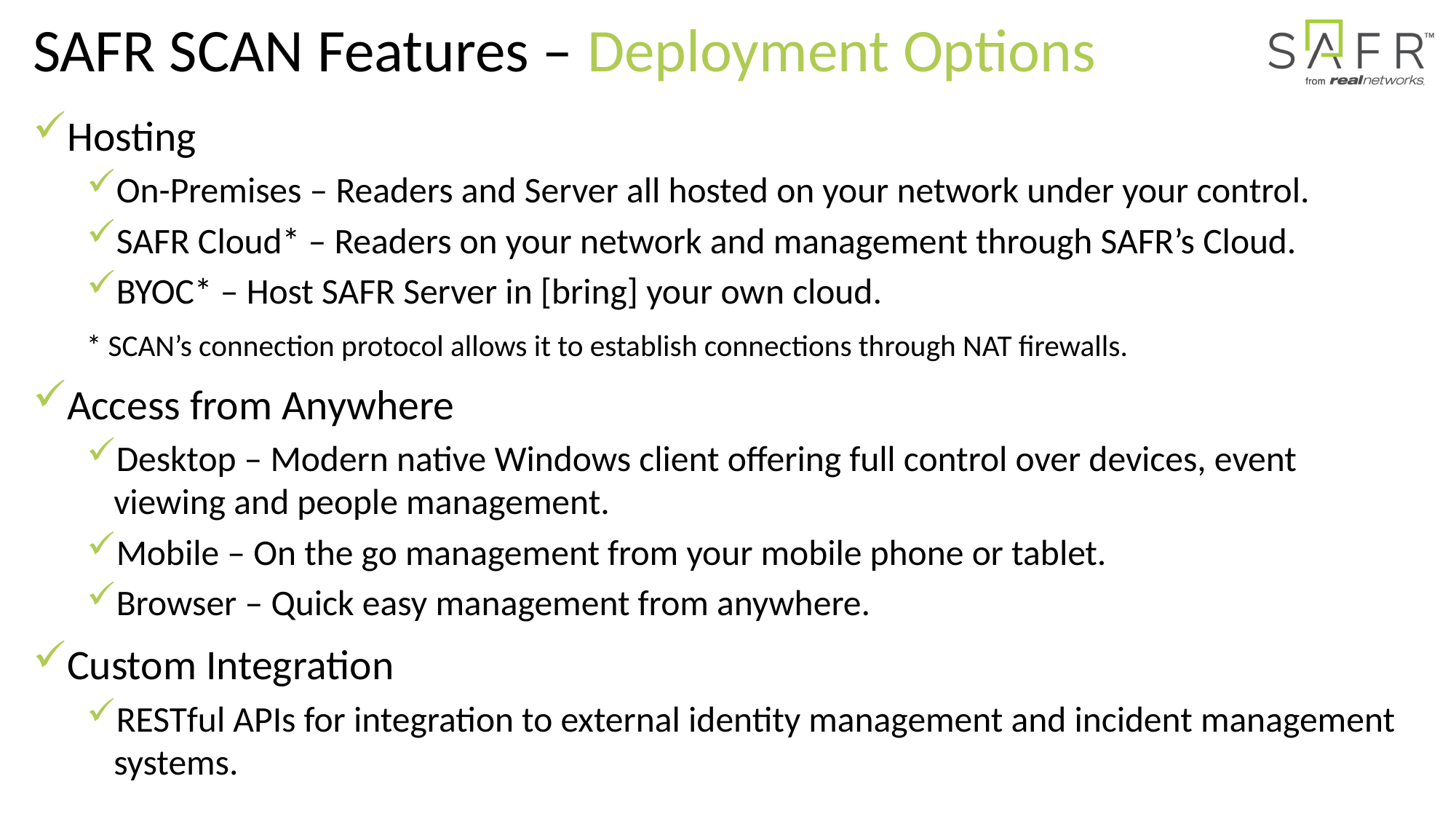

# SAFR SCAN Features – Deployment Options
Hosting
On-Premises – Readers and Server all hosted on your network under your control.
SAFR Cloud* – Readers on your network and management through SAFR’s Cloud.
BYOC* – Host SAFR Server in [bring] your own cloud.
        * SCAN’s connection protocol allows it to establish connections through NAT firewalls.
Access from Anywhere
Desktop – Modern native Windows client offering full control over devices, event viewing and people management.
Mobile – On the go management from your mobile phone or tablet.
Browser – Quick easy management from anywhere.
Custom Integration
RESTful APIs for integration to external identity management and incident management systems.